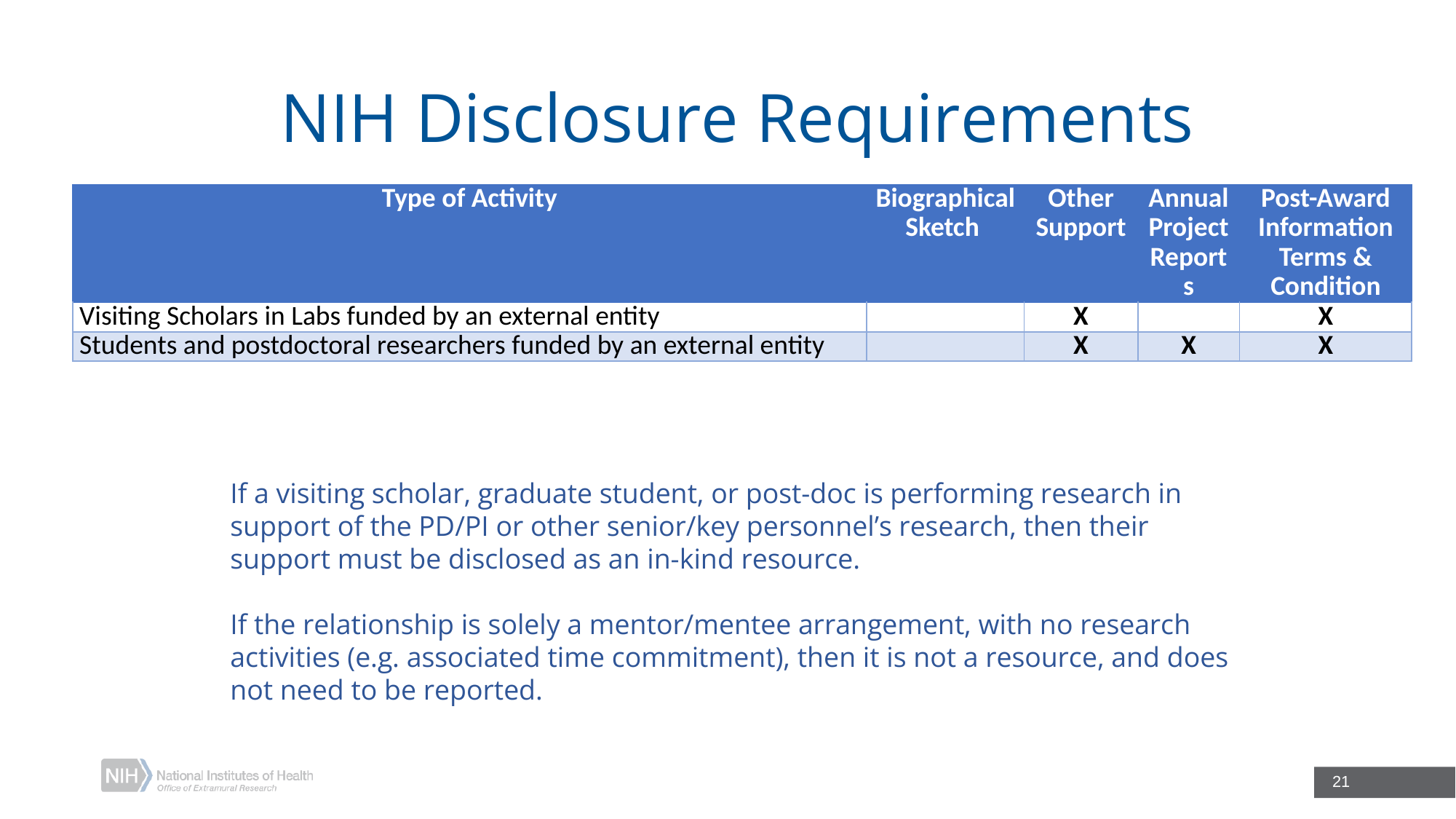

# NIH Disclosure Requirements
| Type of Activity | Biographical Sketch | Other Support | Annual Project Reports | Post-Award Information Terms & Condition |
| --- | --- | --- | --- | --- |
| Visiting Scholars in Labs funded by an external entity |  | X |  | X |
| Students and postdoctoral researchers funded by an external entity |  | X | X | X |
If a visiting scholar, graduate student, or post-doc is performing research in support of the PD/PI or other senior/key personnel’s research, then their support must be disclosed as an in-kind resource.

If the relationship is solely a mentor/mentee arrangement, with no research activities (e.g. associated time commitment), then it is not a resource, and does not need to be reported.
21